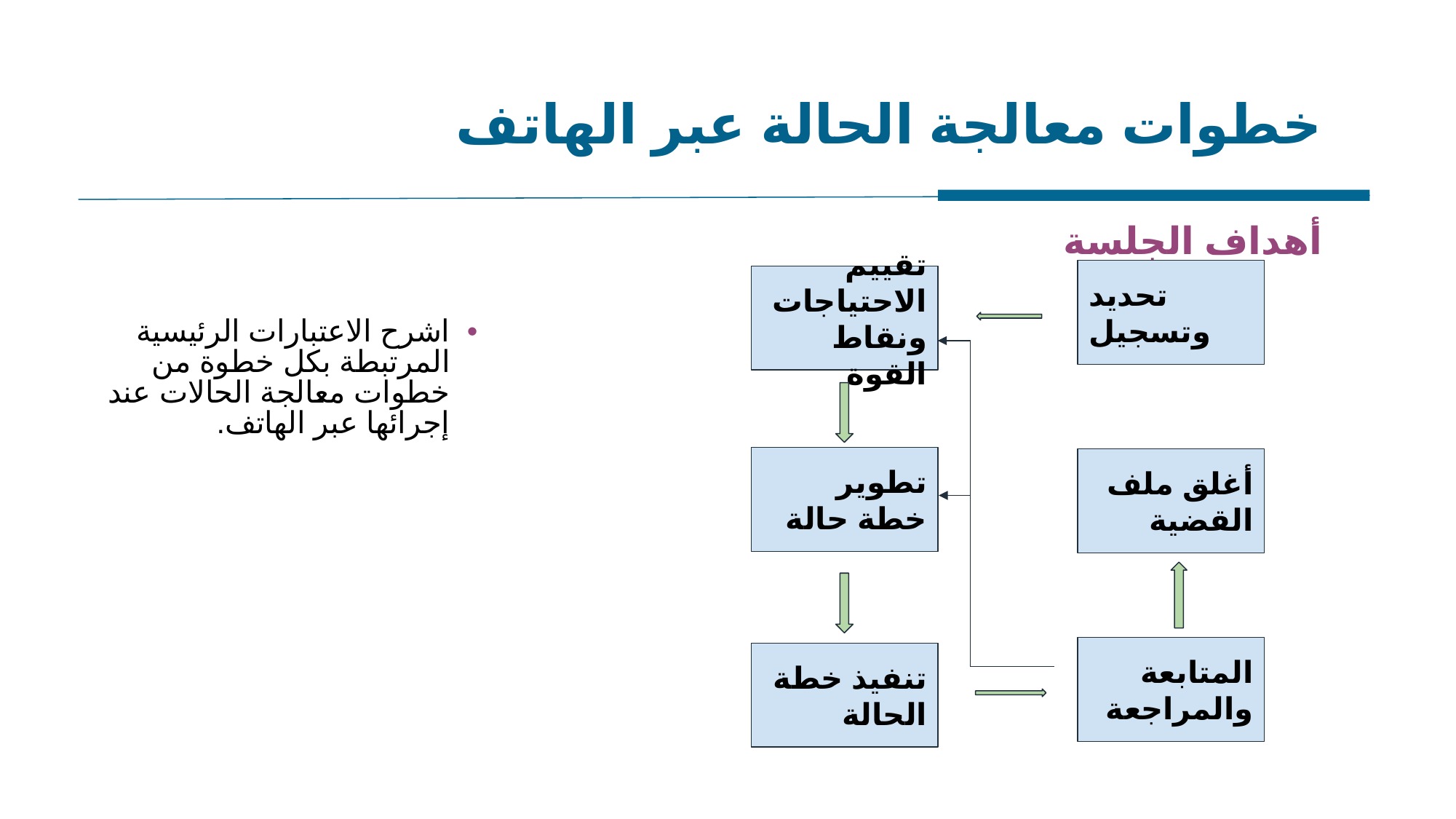

# خطوات معالجة الحالة عبر الهاتف
أهداف الجلسة

تحديد وتسجيل
تقييم الاحتياجات ونقاط القوة
اشرح الاعتبارات الرئيسية المرتبطة بكل خطوة من خطوات معالجة الحالات عند إجرائها عبر الهاتف.

تطوير خطة حالة
أغلق ملف القضية

المتابعة والمراجعة
تنفيذ خطة الحالة